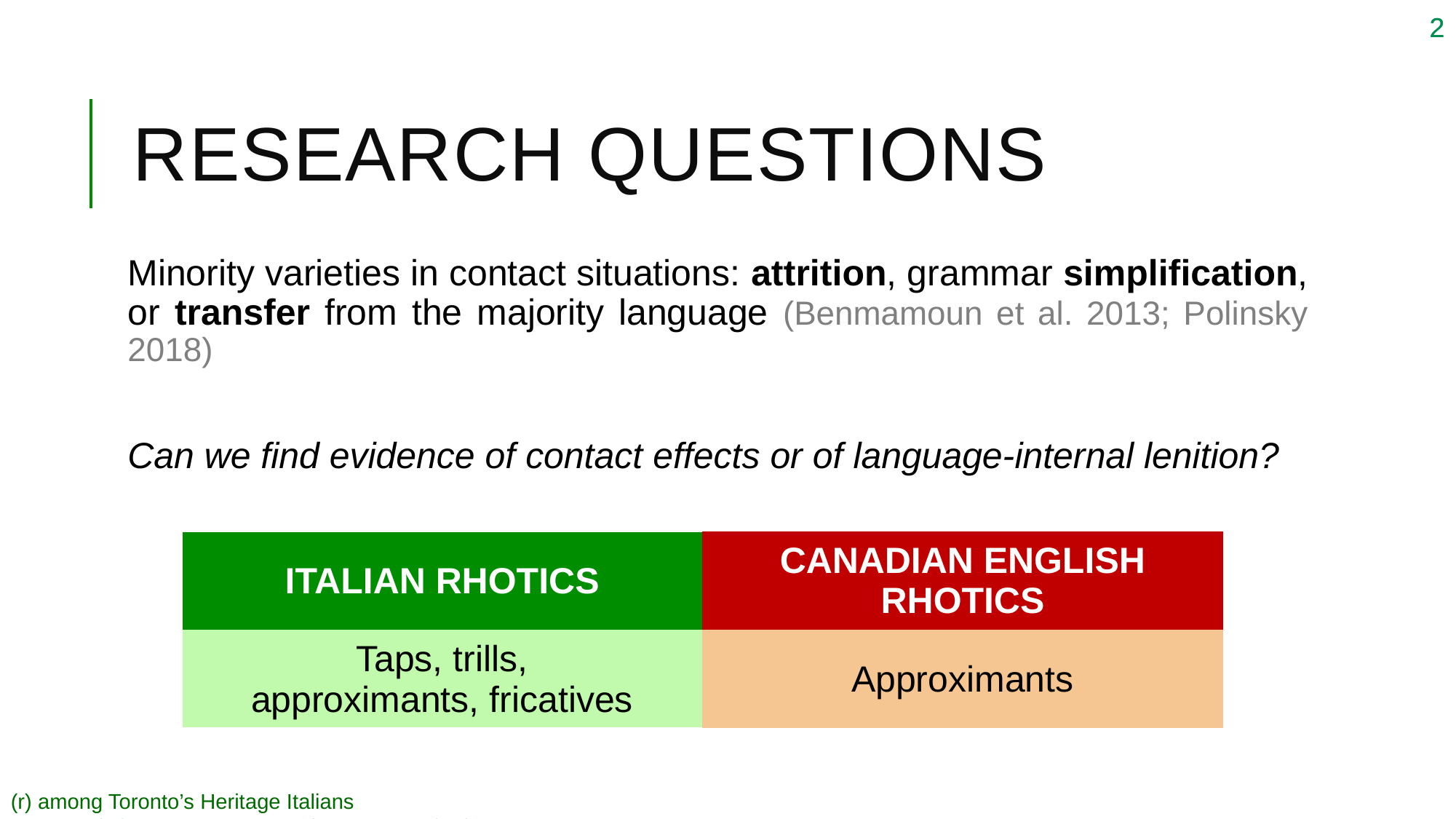

2
# Research questions
Minority varieties in contact situations: attrition, grammar simplification, or transfer from the majority language (Benmamoun et al. 2013; Polinsky 2018)
Can we find evidence of contact effects or of language-internal lenition?

| ITALIAN RHOTICS | CANADIAN ENGLISH RHOTICS |
| --- | --- |
| Taps, trills, approximants, fricatives | Approximants |
(r) among Toronto’s Heritage Italians 						    		                                                  Cristiano, A., & Nagy, N. | WILA13, 11/12/2022